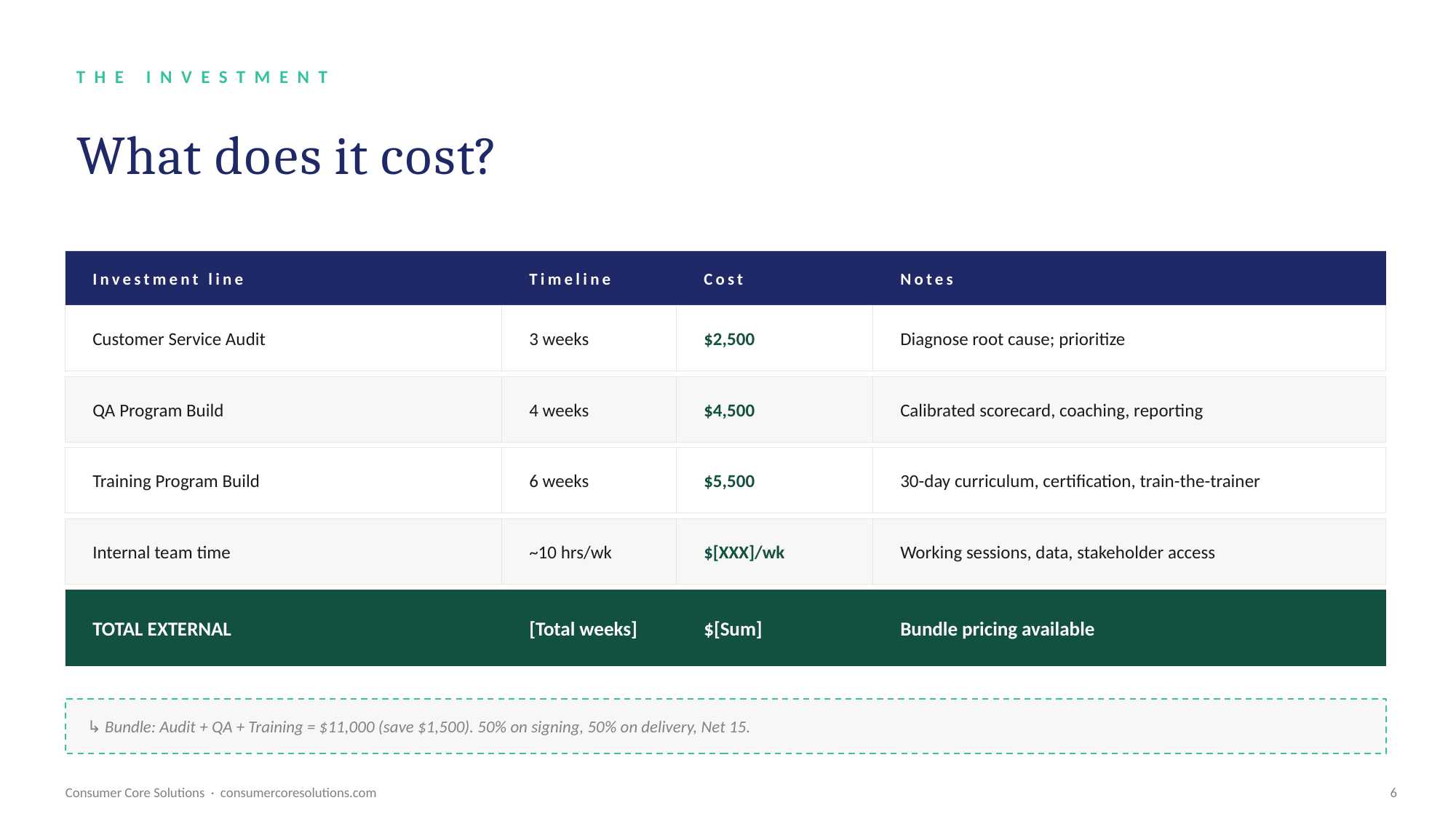

THE INVESTMENT
What does it cost?

Investment line

Timeline

Cost

Notes

Customer Service Audit

3 weeks

$2,500

Diagnose root cause; prioritize

QA Program Build

4 weeks

$4,500

Calibrated scorecard, coaching, reporting

Training Program Build

6 weeks

$5,500

30-day curriculum, certification, train-the-trainer

Internal team time

~10 hrs/wk

$[XXX]/wk

Working sessions, data, stakeholder access

TOTAL EXTERNAL

[Total weeks]

$[Sum]

Bundle pricing available

↳ Bundle: Audit + QA + Training = $11,000 (save $1,500). 50% on signing, 50% on delivery, Net 15.
Consumer Core Solutions  ·  consumercoresolutions.com
6